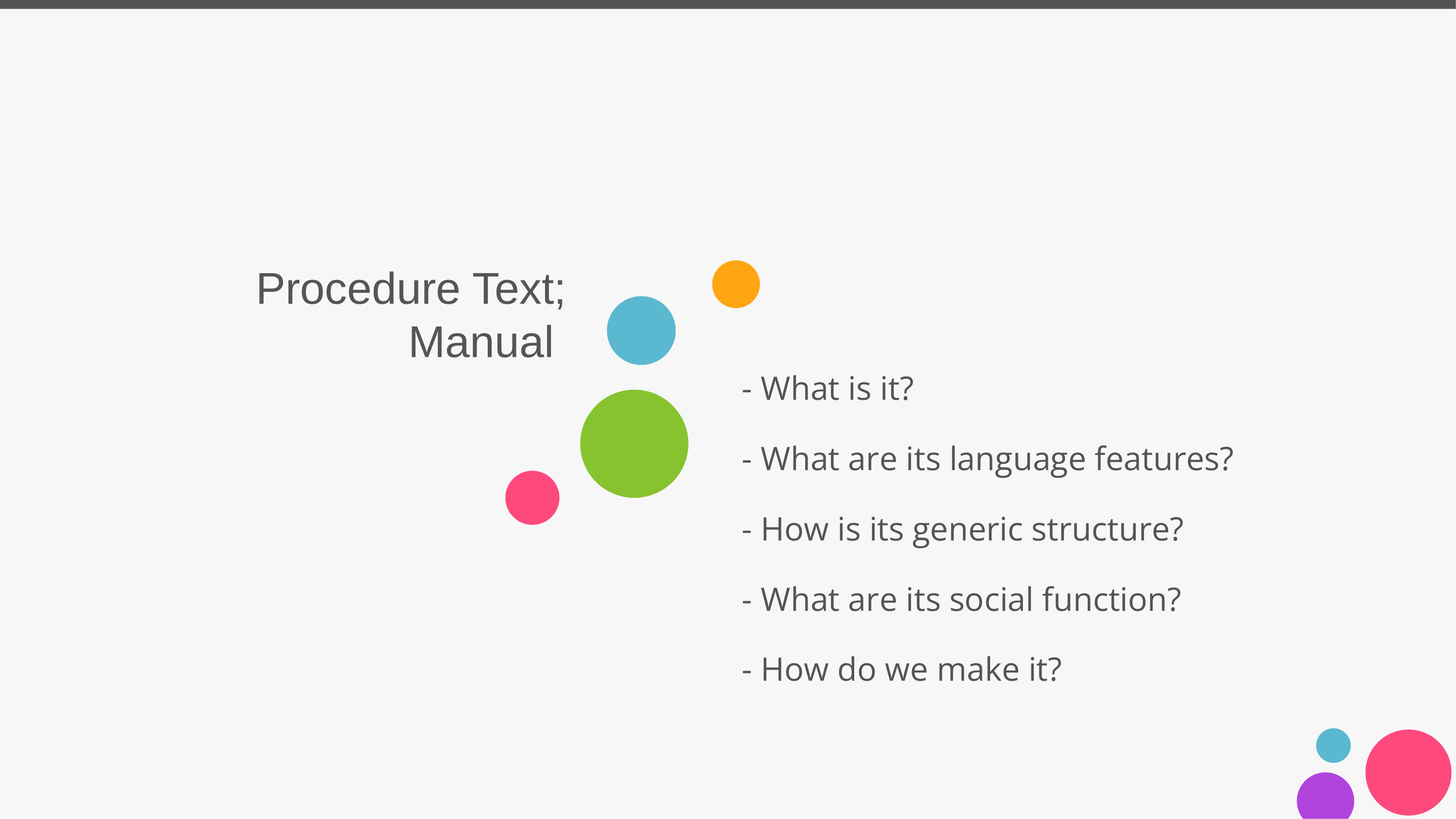

# Procedure Text; Manual
- What is it?
- What are its language features?
- How is its generic structure?
- What are its social function?
- How do we make it?